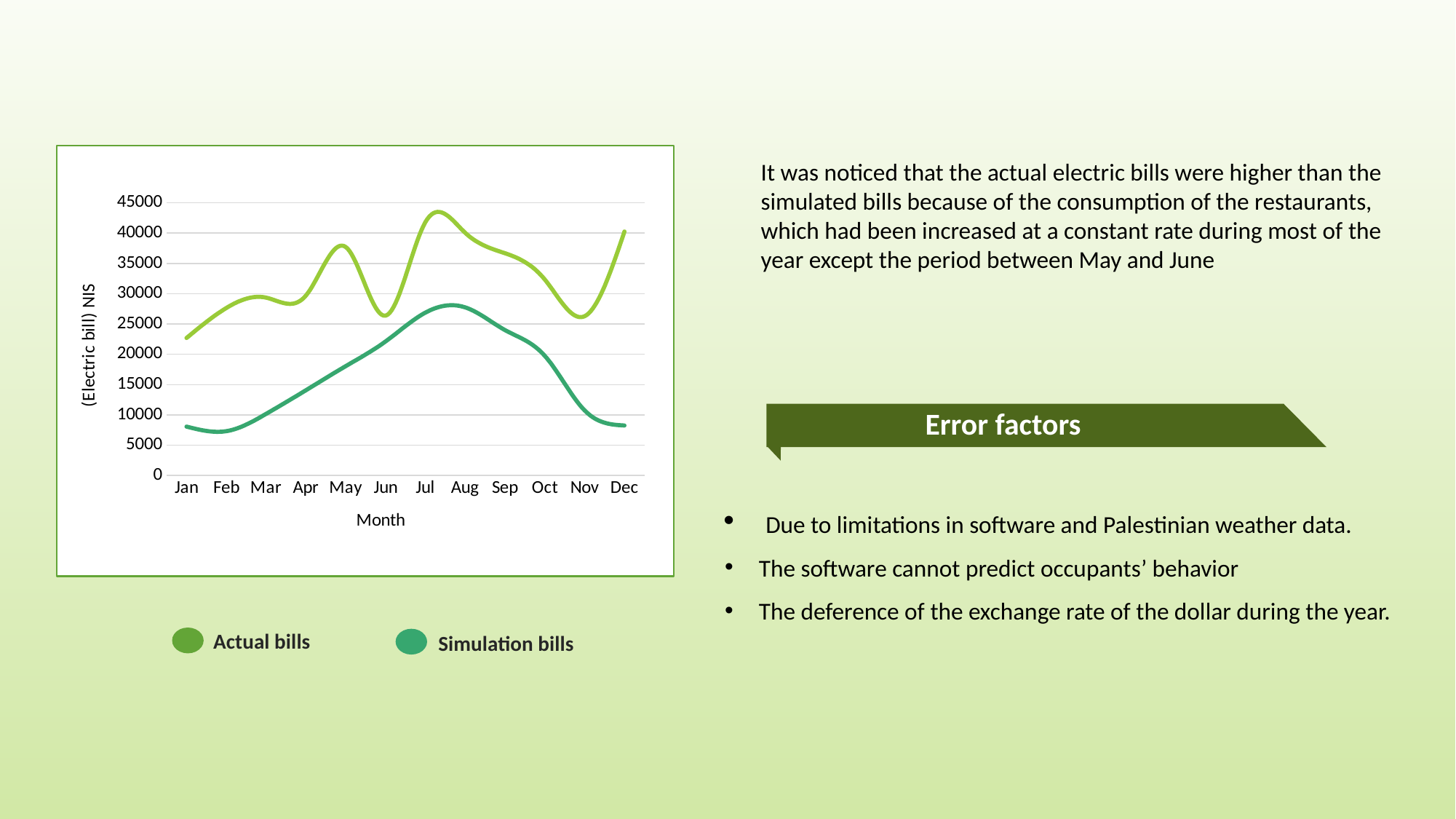

### Chart

| Category |  |  |
|---|---|---|
| Jan | 22689.31 | 8086.22 |
| Feb | 27639.11 | 7334.820000000001 |
| Mar | 29352.64 | 10184.36 |
| Apr | 29697.21 | 14080.080000000002 |
| May | 37695.52 | 18056.72 |
| Jun | 26375.98 | 22125.84 |
| Jul | 41793.95 | 26877.000000000004 |
| Aug | 40041.01 | 27744.000000000004 |
| Sep | 36667.24 | 23998.56 |
| Oct | 32328.55 | 19744.480000000003 |
| Nov | 26286.36 | 10750.8 |
| Dec | 40253.47 | 8265.4 |
It was noticed that the actual electric bills were higher than the simulated bills because of the consumption of the restaurants, which had been increased at a constant rate during most of the year except the period between May and June
Error factors

Due to limitations in software and Palestinian weather data.
The software cannot predict occupants’ behavior
The deference of the exchange rate of the dollar during the year.
Actual bills
Simulation bills